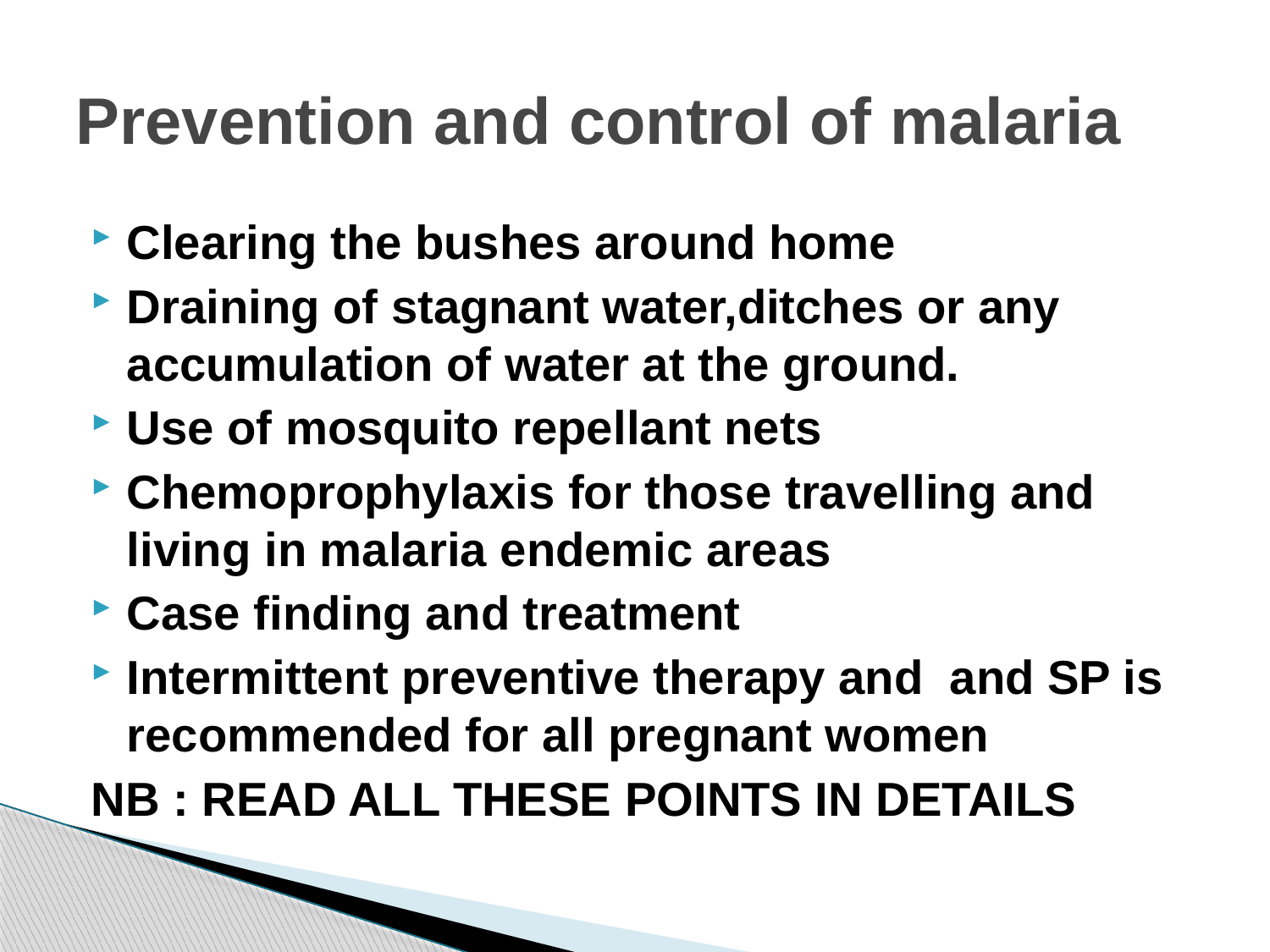

# Prevention and control of malaria
Clearing the bushes around home
Draining of stagnant water,ditches or any accumulation of water at the ground.
Use of mosquito repellant nets
Chemoprophylaxis for those travelling and living in malaria endemic areas
Case finding and treatment
Intermittent preventive therapy and  and SP is recommended for all pregnant women
NB : READ ALL THESE POINTS IN DETAILS